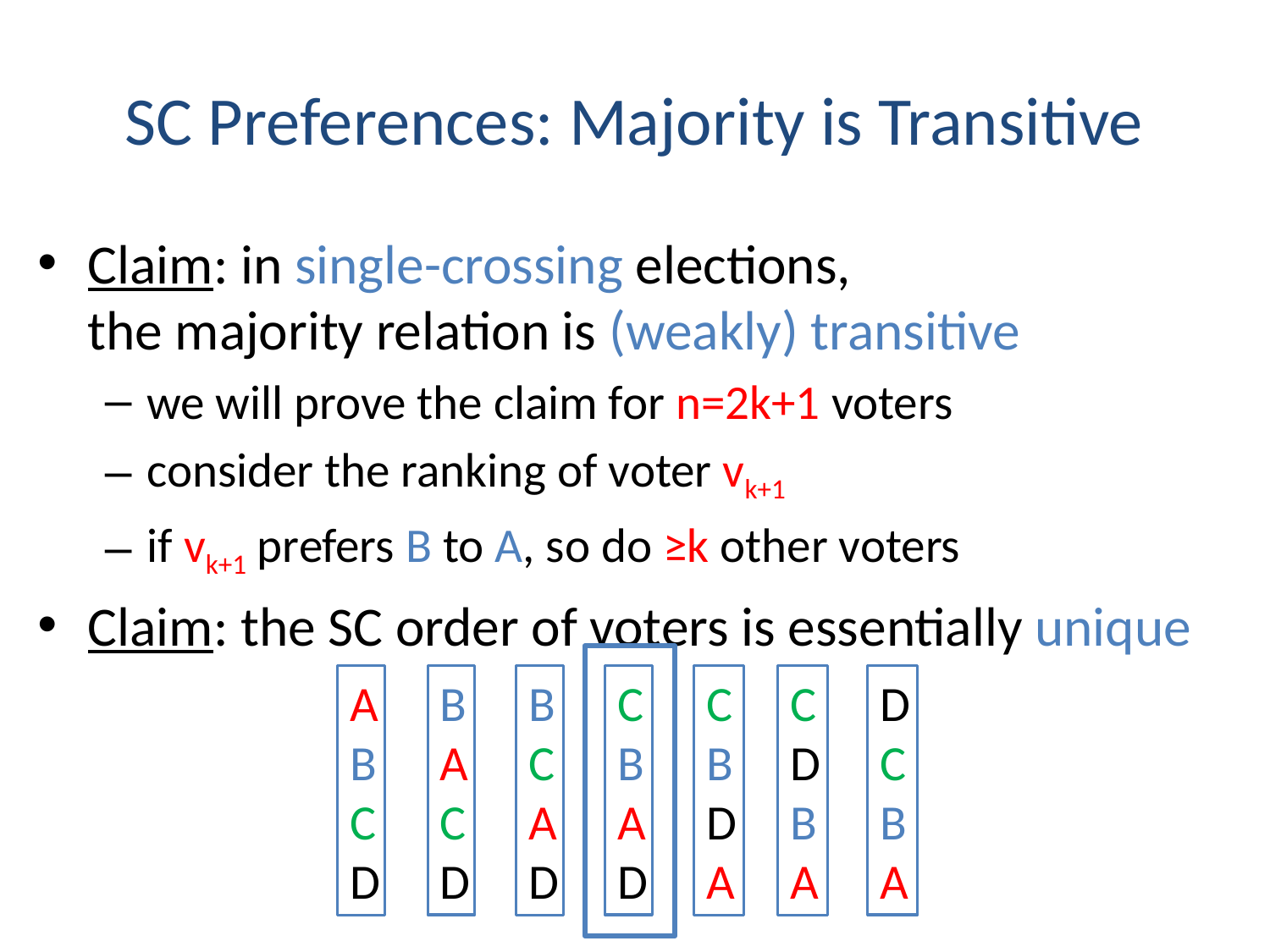

# SC Preferences: Majority is Transitive
Claim: in single-crossing elections,
the majority relation is (weakly) transitive
we will prove the claim for n=2k+1 voters
consider the ranking of voter vk+1
if vk+1 prefers B to A, so do ≥k other voters
Claim: the SC order of voters is essentially unique

BACD
CBAD
DCBA
ABCD
BCAD
CBDA
CDBA